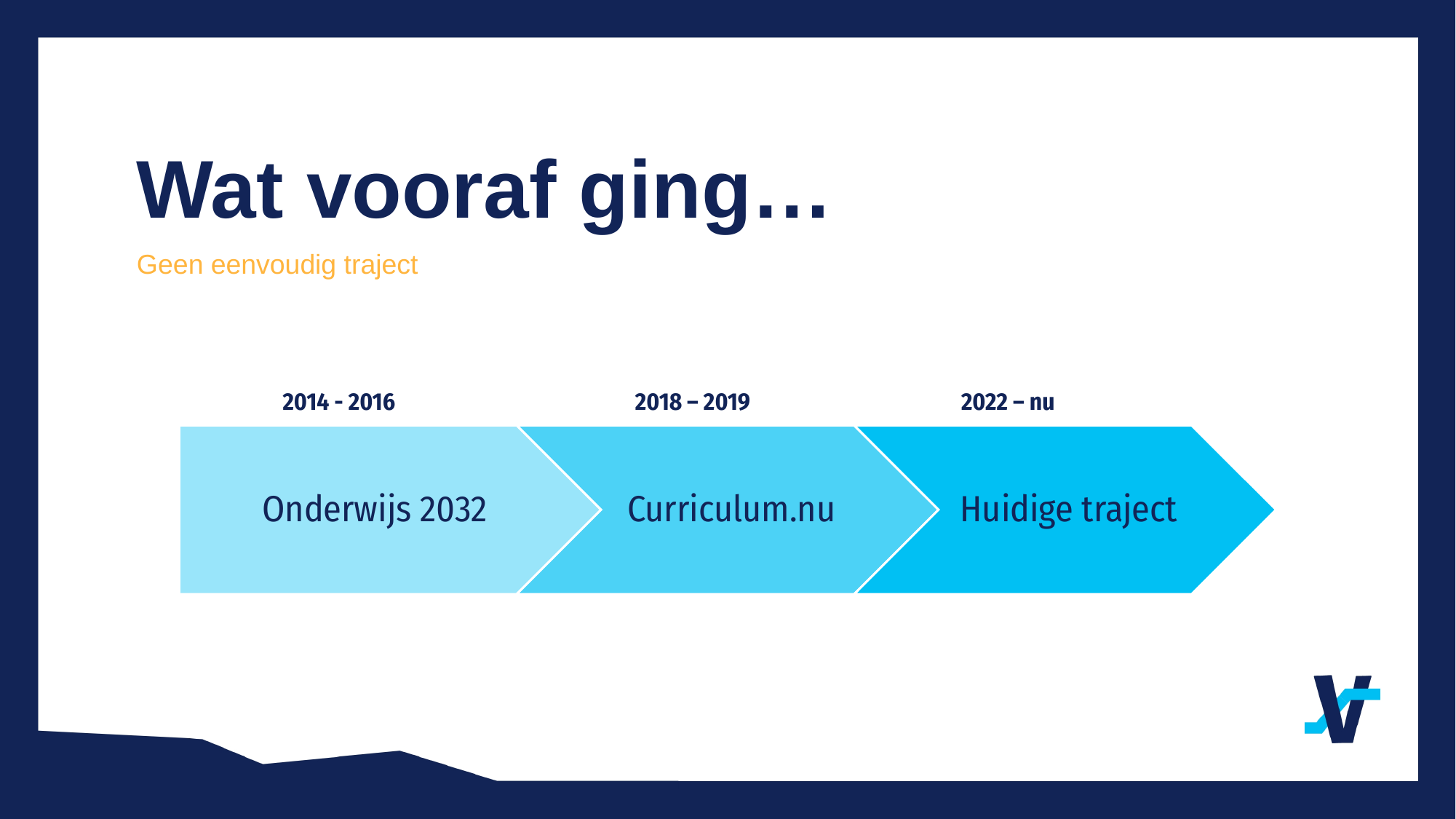

Wat vooraf ging…
Onderwijs 2032
Curriculum.nu
Huidige traject
Geen eenvoudig traject
2018 – 2019
2022 – nu
2014 - 2016